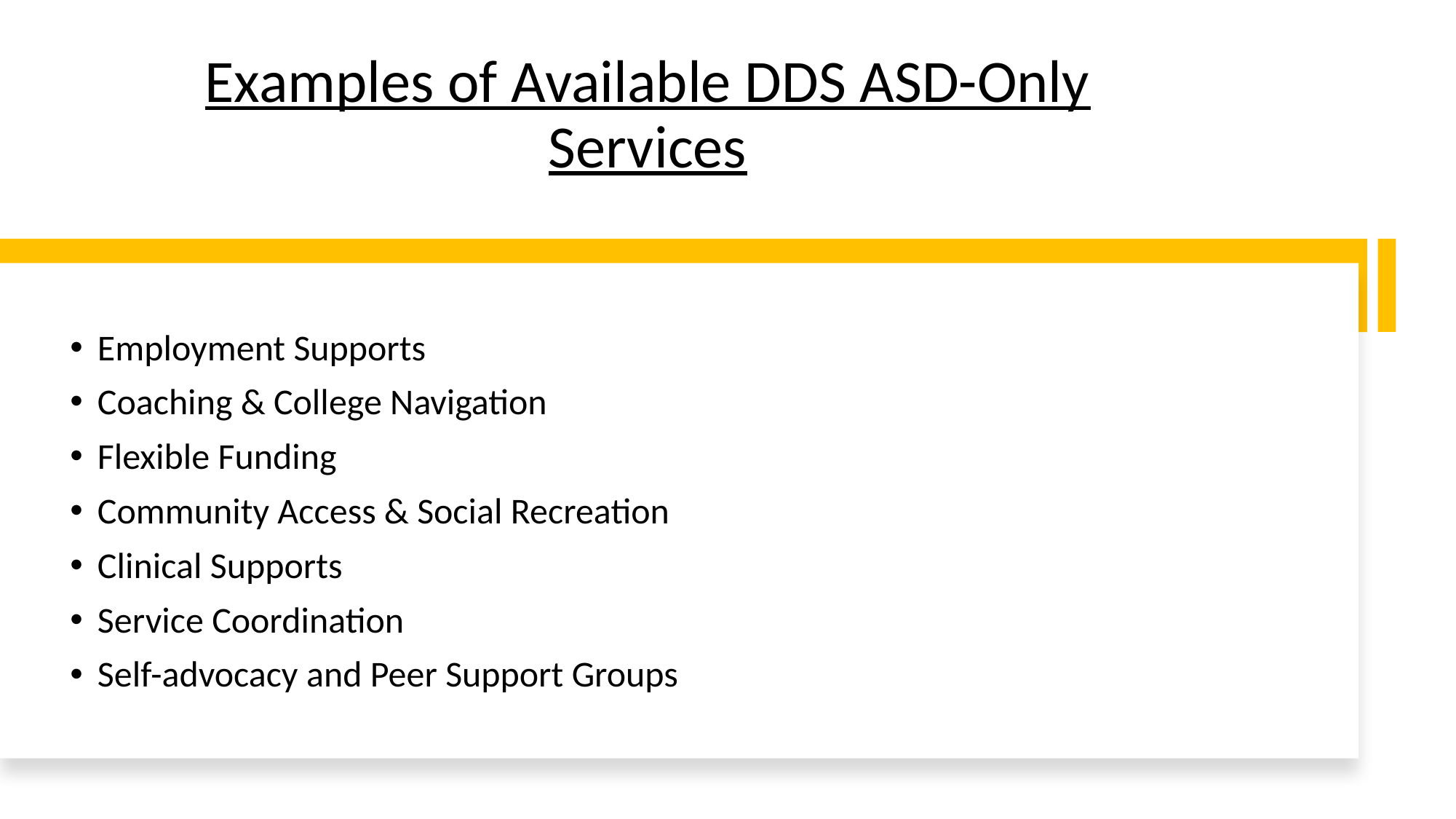

# Examples of Available DDS ASD-Only Services

Employment Supports
Coaching & College Navigation
Flexible Funding
Community Access & Social Recreation
Clinical Supports
Service Coordination
Self-advocacy and Peer Support Groups